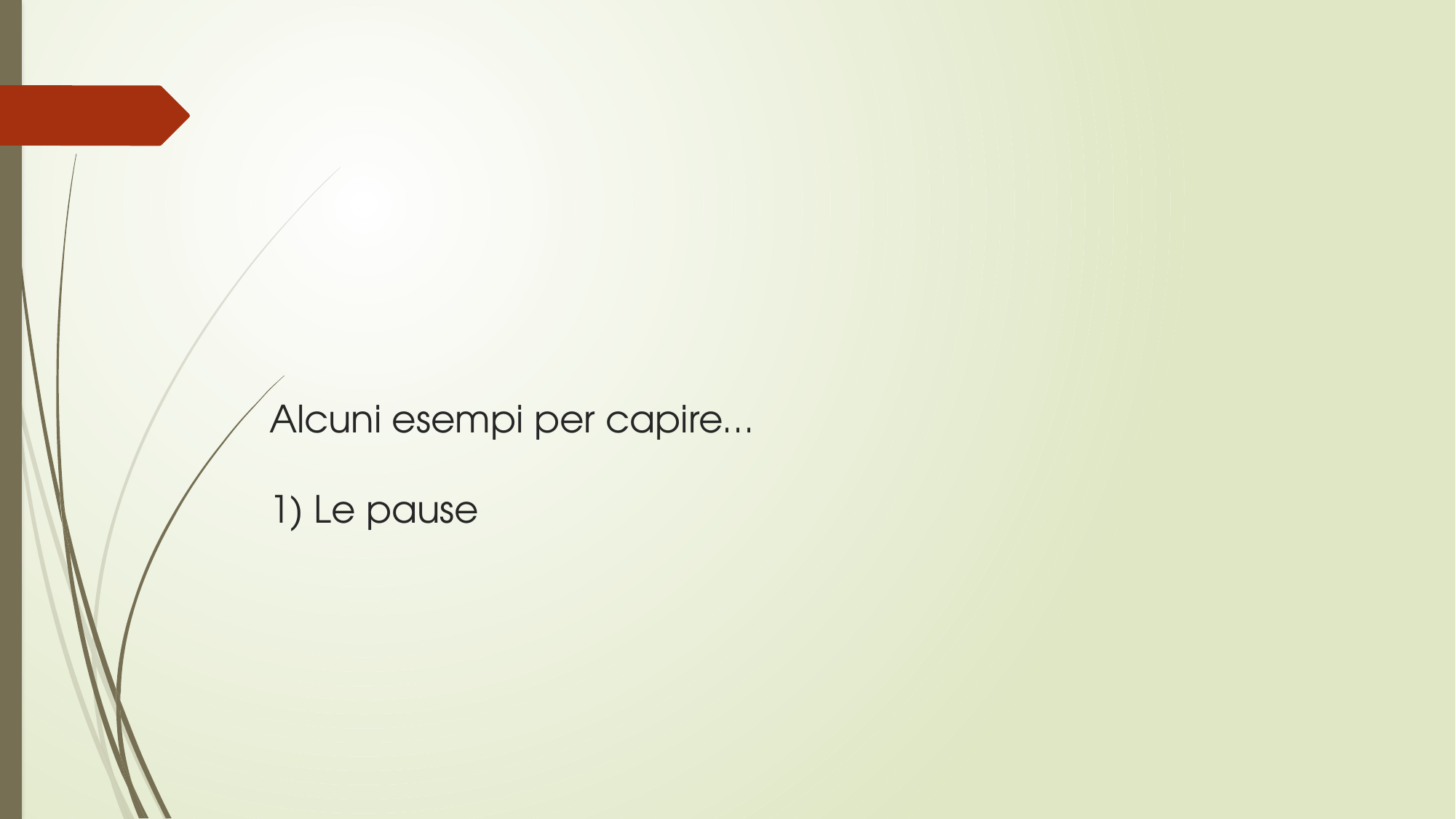

# Alcuni esempi per capire… 1) Le pause